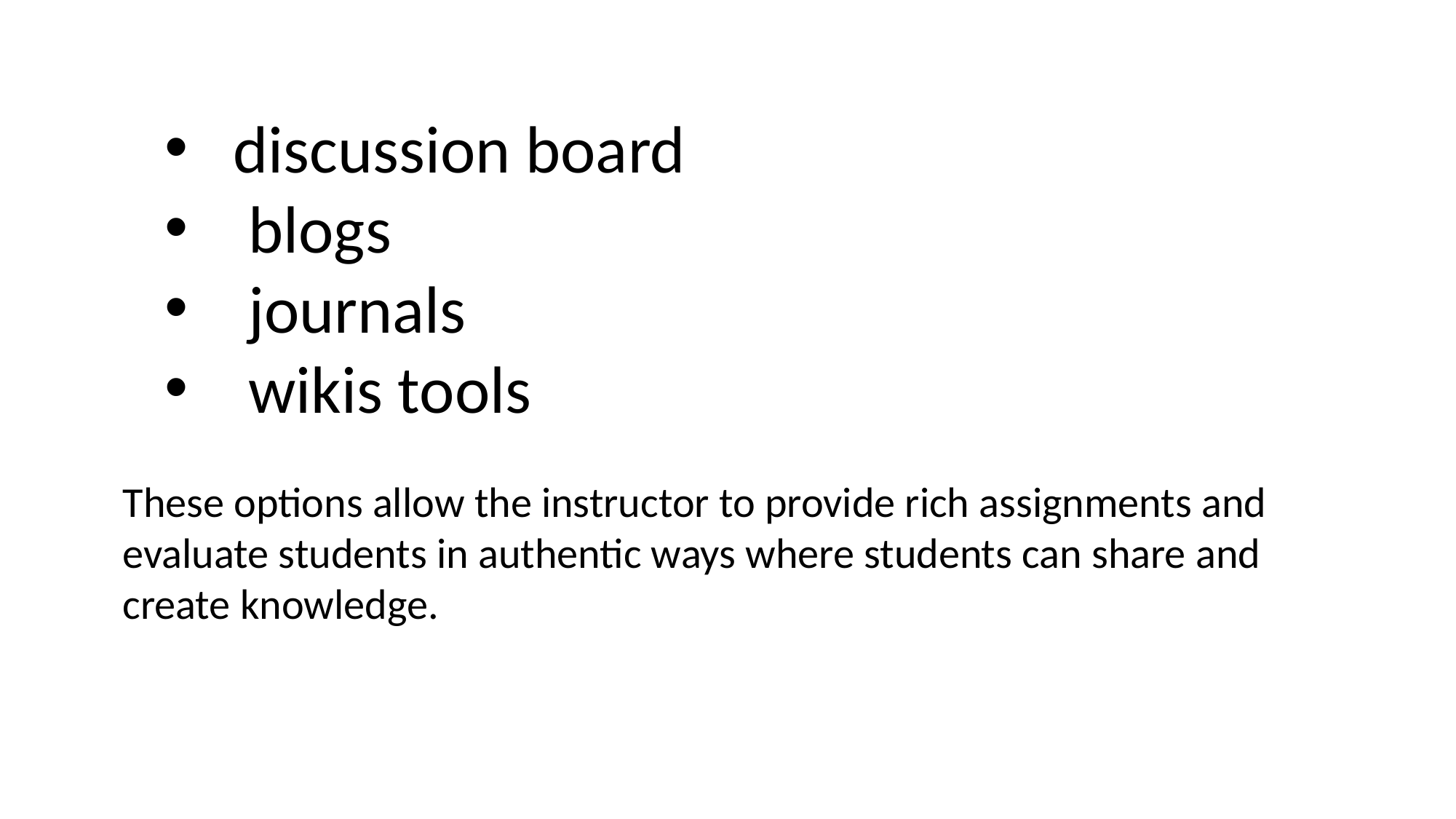

discussion board
 blogs
 journals
 wikis tools
These options allow the instructor to provide rich assignments and evaluate students in authentic ways where students can share and create knowledge.